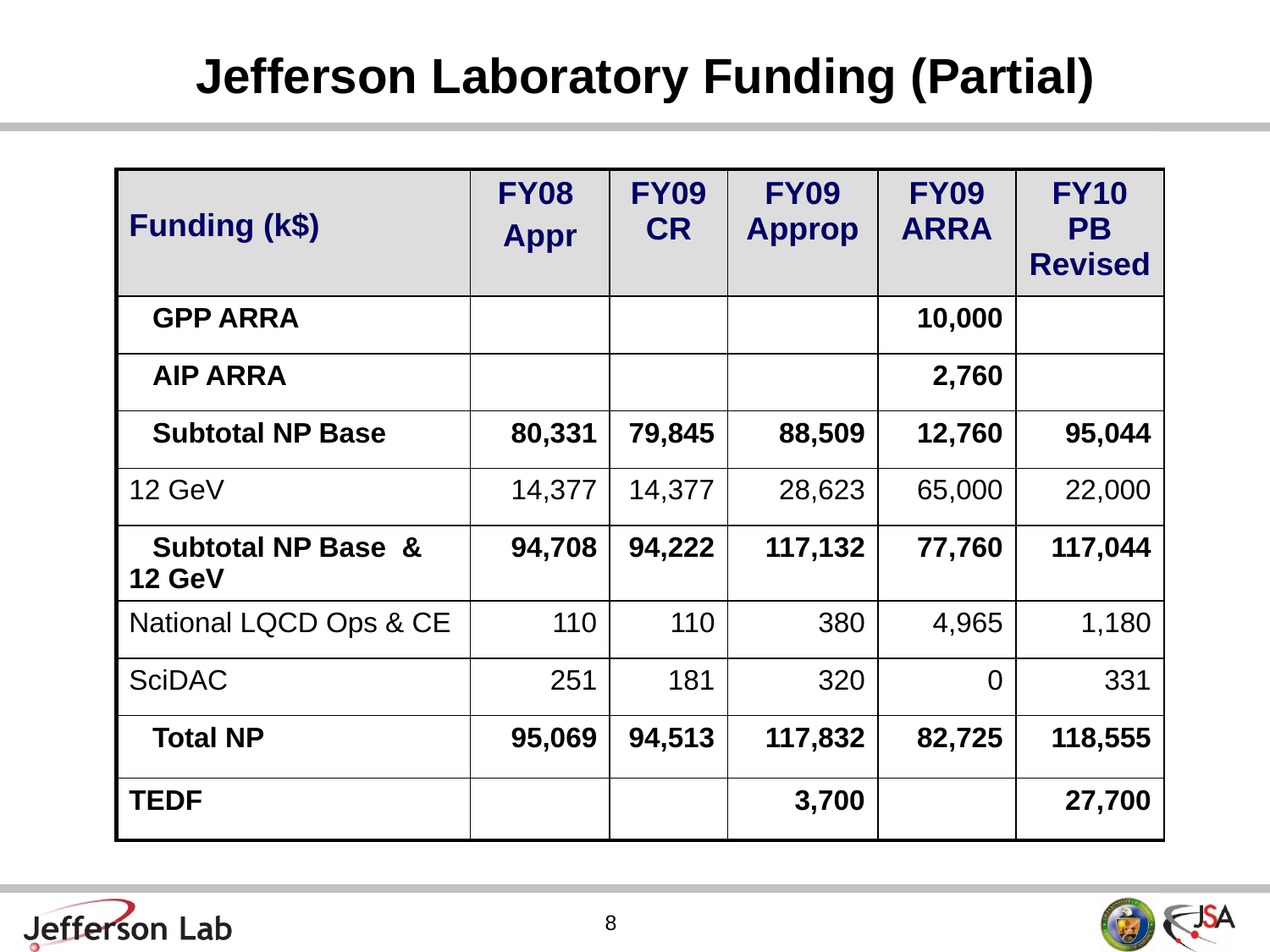

# Jefferson Laboratory Funding (Partial)
| Funding (k$) | FY08 Appr | FY09 CR | FY09 Approp | FY09 ARRA | FY10 PB Revised |
| --- | --- | --- | --- | --- | --- |
| GPP ARRA |  |  |  | 10,000 |  |
| AIP ARRA |  |  |  | 2,760 |  |
| Subtotal NP Base | 80,331 | 79,845 | 88,509 | 12,760 | 95,044 |
| 12 GeV | 14,377 | 14,377 | 28,623 | 65,000 | 22,000 |
| Subtotal NP Base & 12 GeV | 94,708 | 94,222 | 117,132 | 77,760 | 117,044 |
| National LQCD Ops & CE | 110 | 110 | 380 | 4,965 | 1,180 |
| SciDAC | 251 | 181 | 320 | 0 | 331 |
| Total NP | 95,069 | 94,513 | 117,832 | 82,725 | 118,555 |
| TEDF |  |  | 3,700 |  | 27,700 |